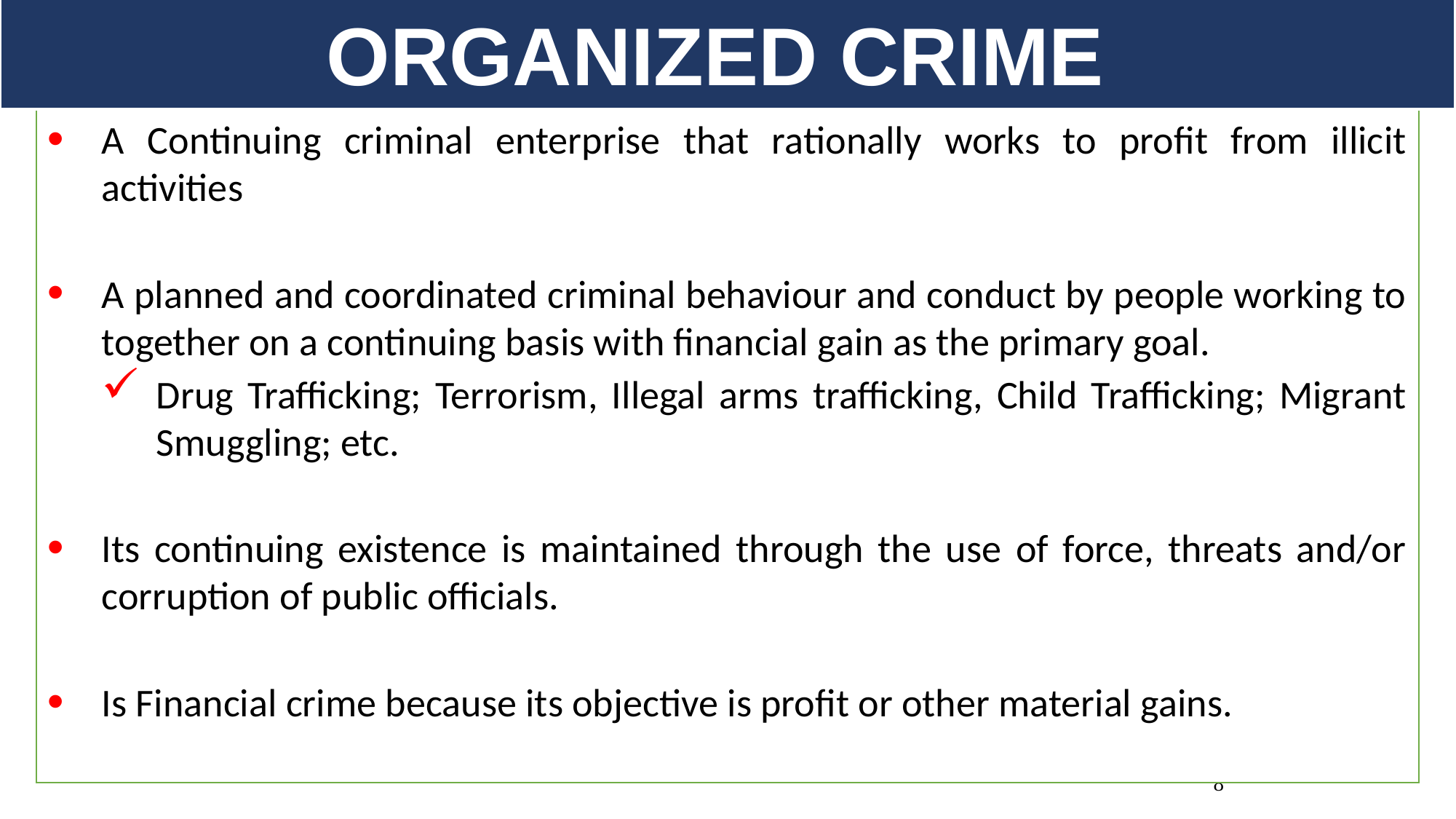

ORGANIZED CRIME
A Continuing criminal enterprise that rationally works to profit from illicit activities

A planned and coordinated criminal behaviour and conduct by people working to together on a continuing basis with financial gain as the primary goal.
Drug Trafficking; Terrorism, Illegal arms trafficking, Child Trafficking; Migrant Smuggling; etc.

Its continuing existence is maintained through the use of force, threats and/or corruption of public officials.

Is Financial crime because its objective is profit or other material gains.

8